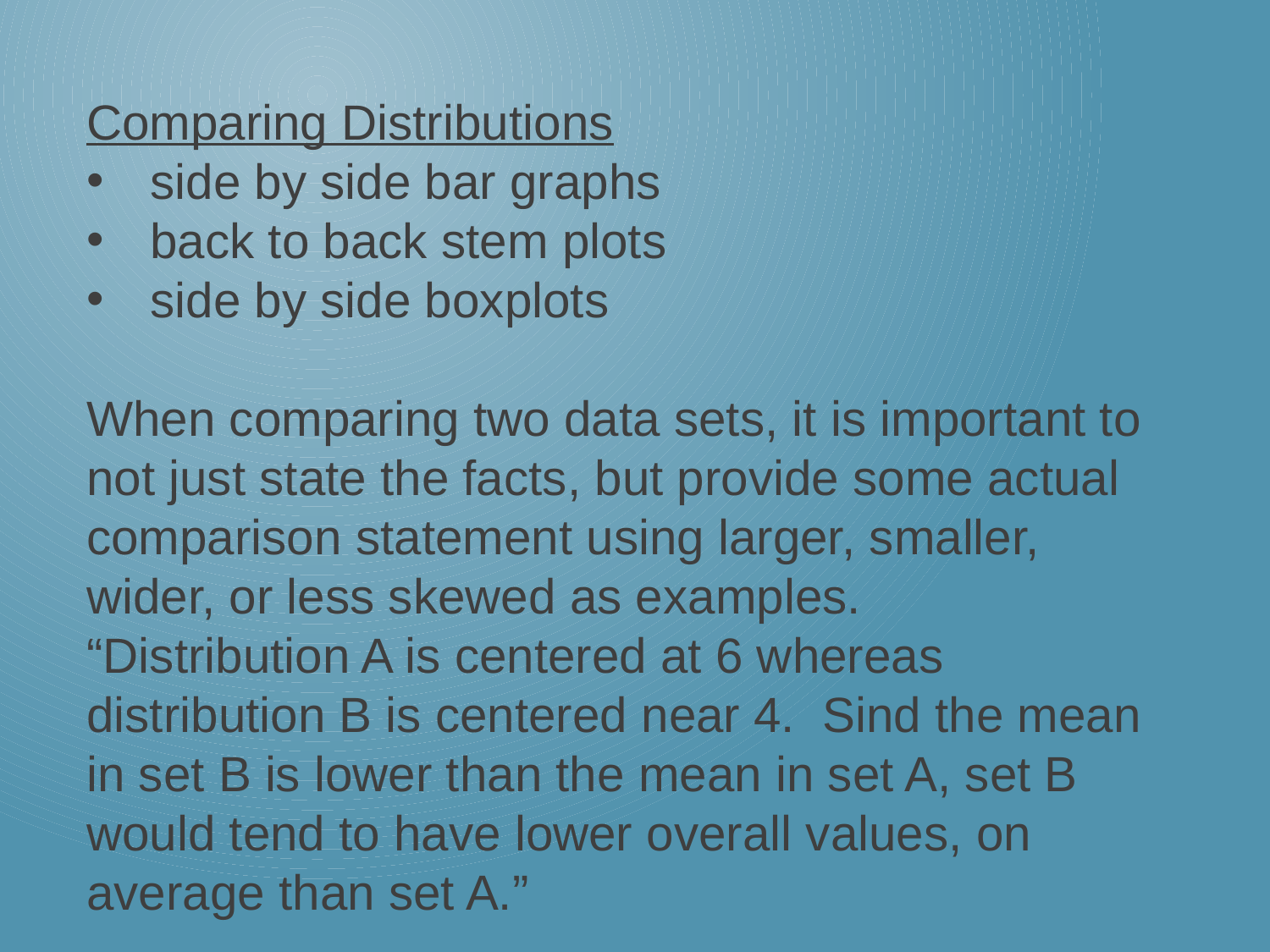

Comparing Distributions
side by side bar graphs
back to back stem plots
side by side boxplots

When comparing two data sets, it is important to not just state the facts, but provide some actual comparison statement using larger, smaller, wider, or less skewed as examples.
“Distribution A is centered at 6 whereas distribution B is centered near 4.  Sind the mean in set B is lower than the mean in set A, set B would tend to have lower overall values, on average than set A.”